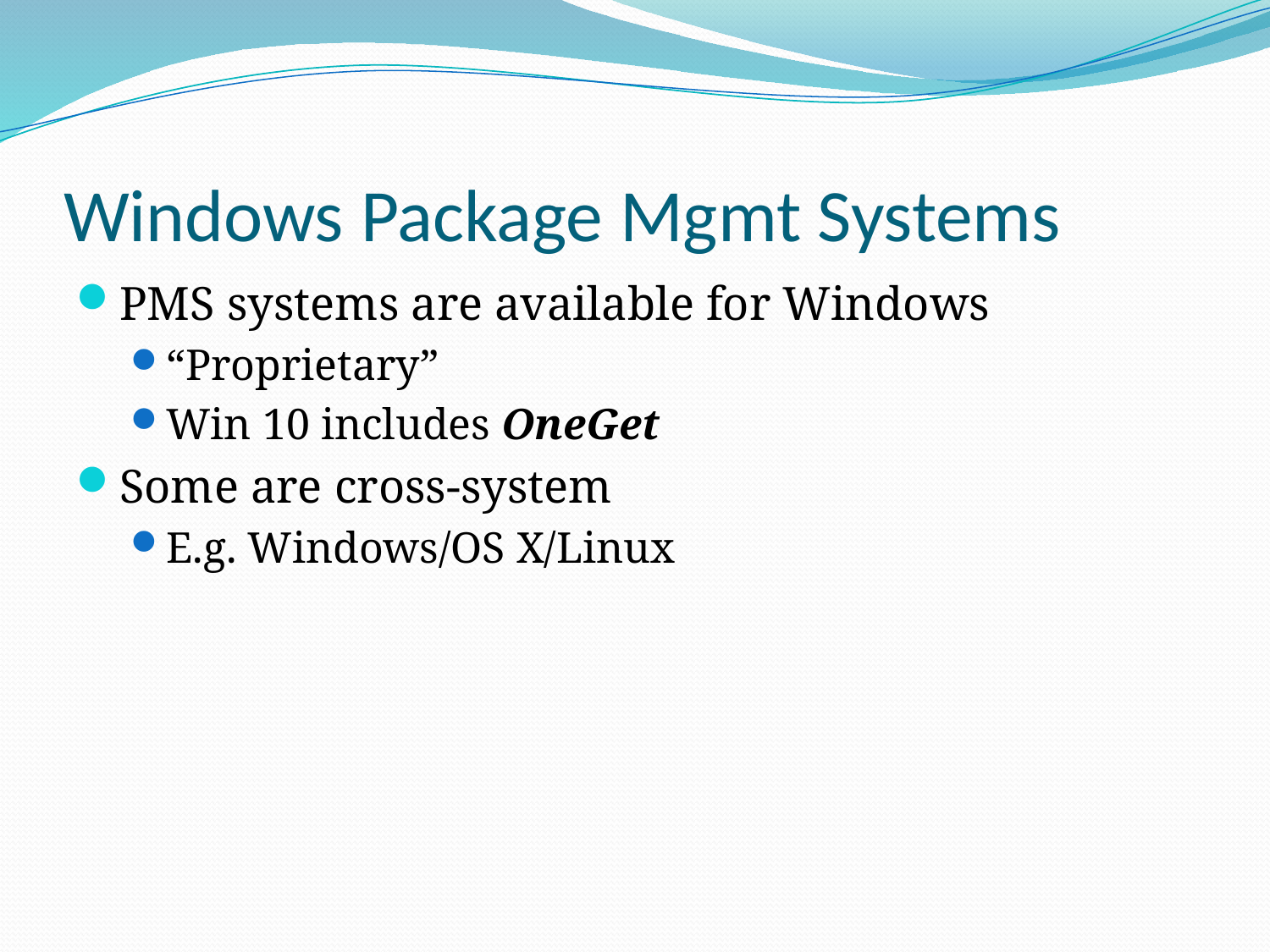

# Windows Package Mgmt Systems
PMS systems are available for Windows
“Proprietary”
Win 10 includes OneGet
Some are cross-system
E.g. Windows/OS X/Linux